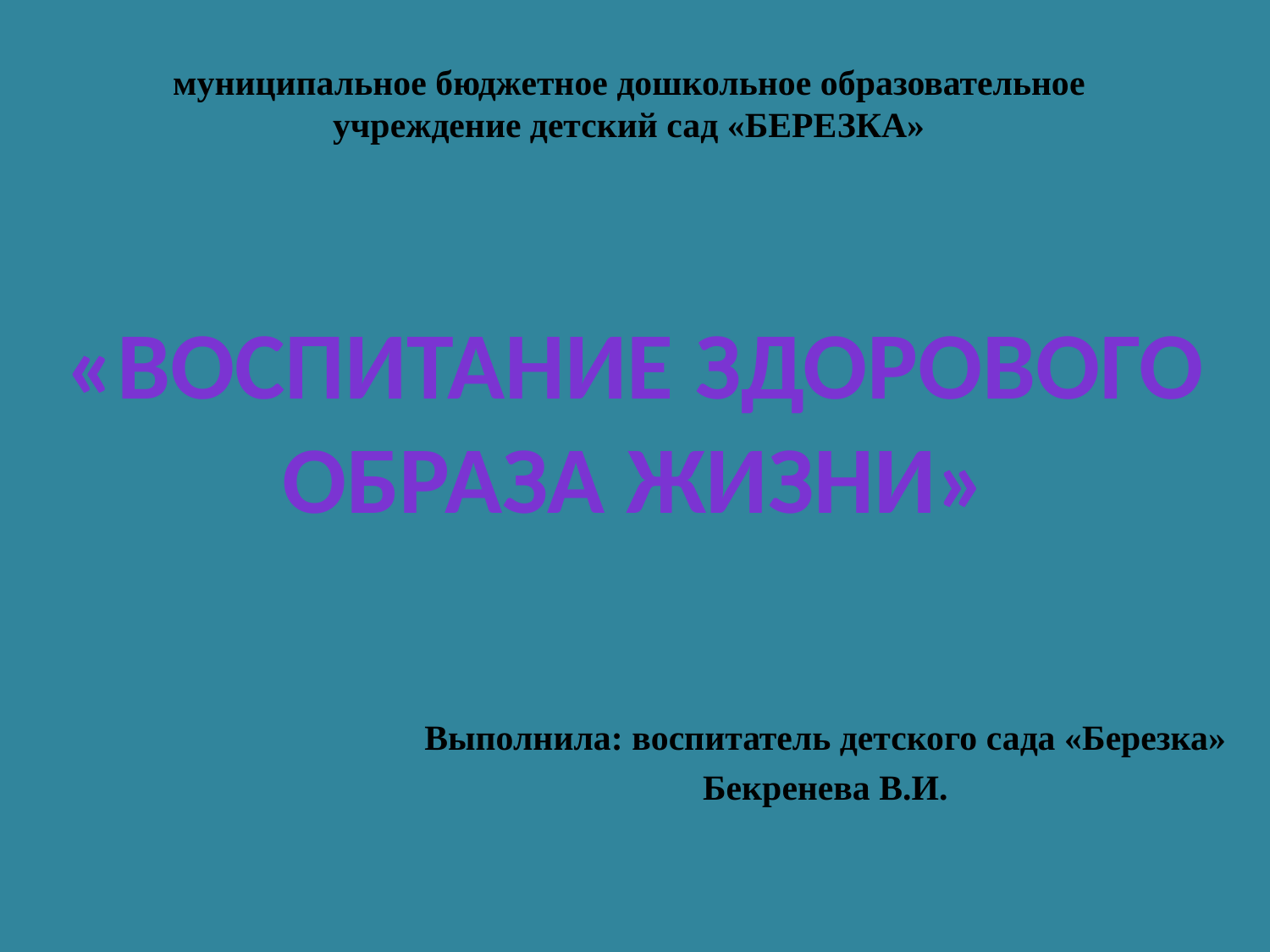

# муниципальное бюджетное дошкольное образовательное учреждение детский сад «БЕРЕЗКА»
«Воспитание здорового образа жизни»
Выполнила: воспитатель детского сада «Березка»
Бекренева В.И.